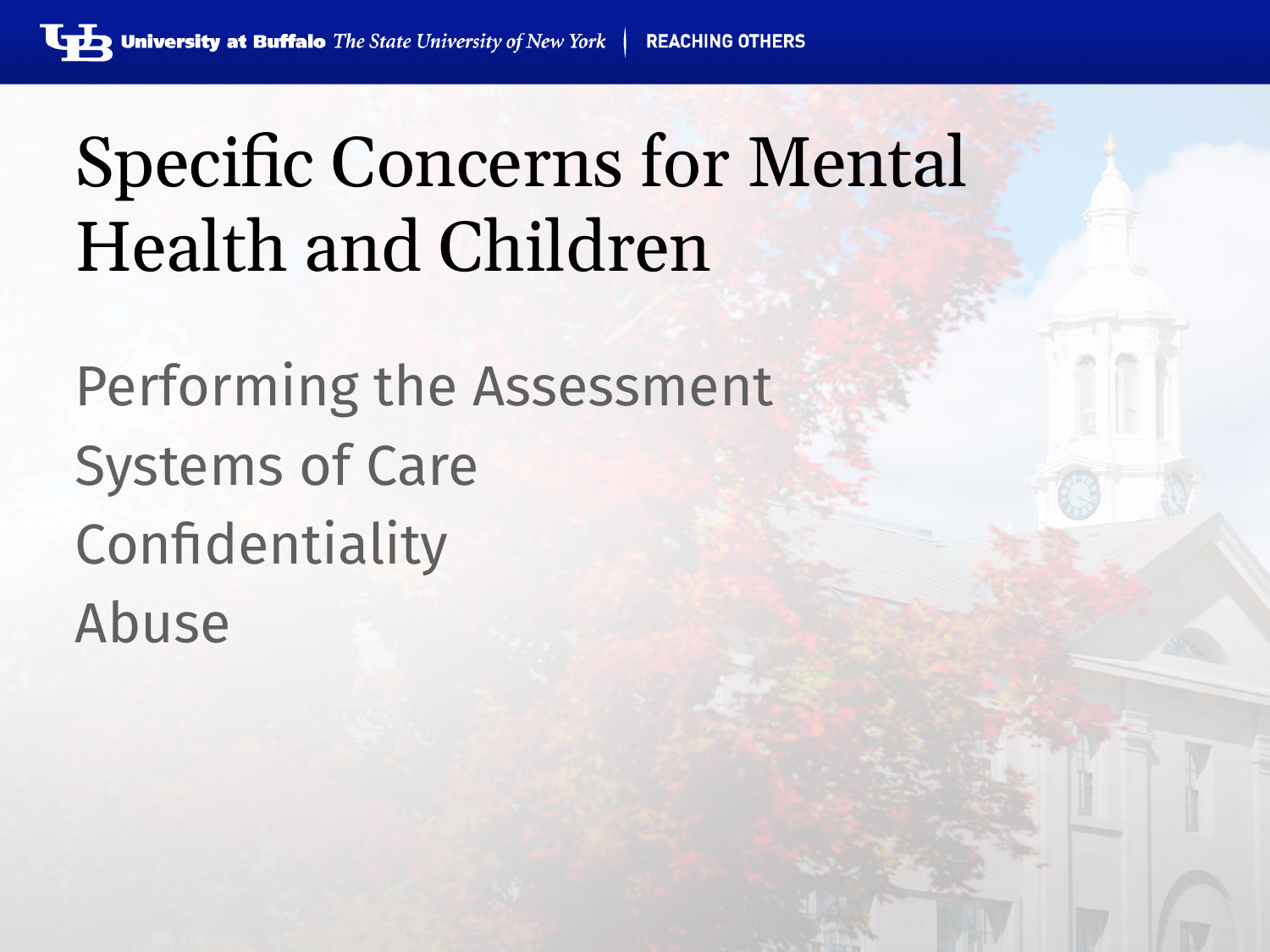

# Specific Concerns for Mental Health and Children

Performing the Assessment
Systems of Care
Confidentiality
Abuse